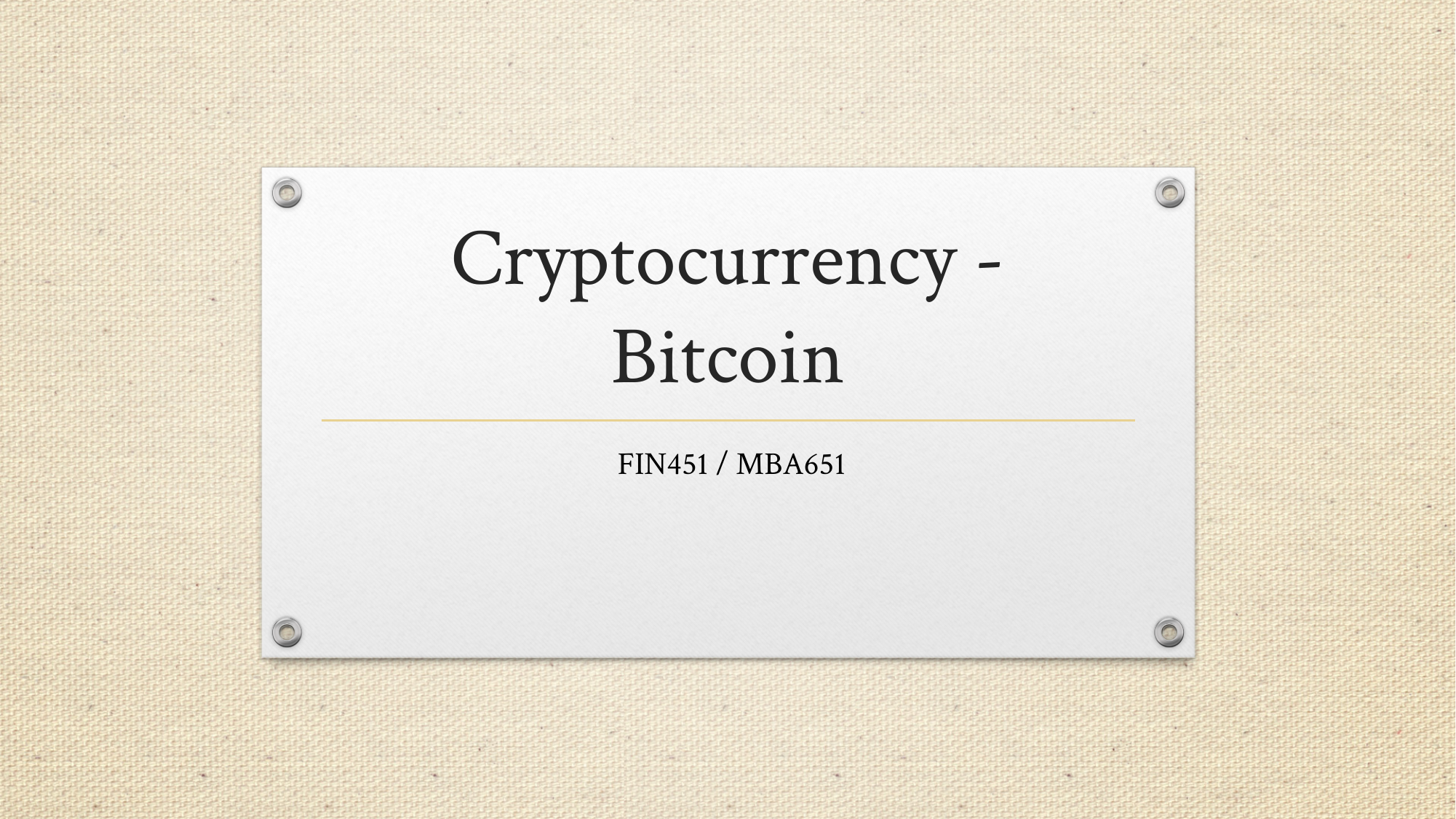

# Cryptocurrency - Bitcoin
 FIN451 / MBA651